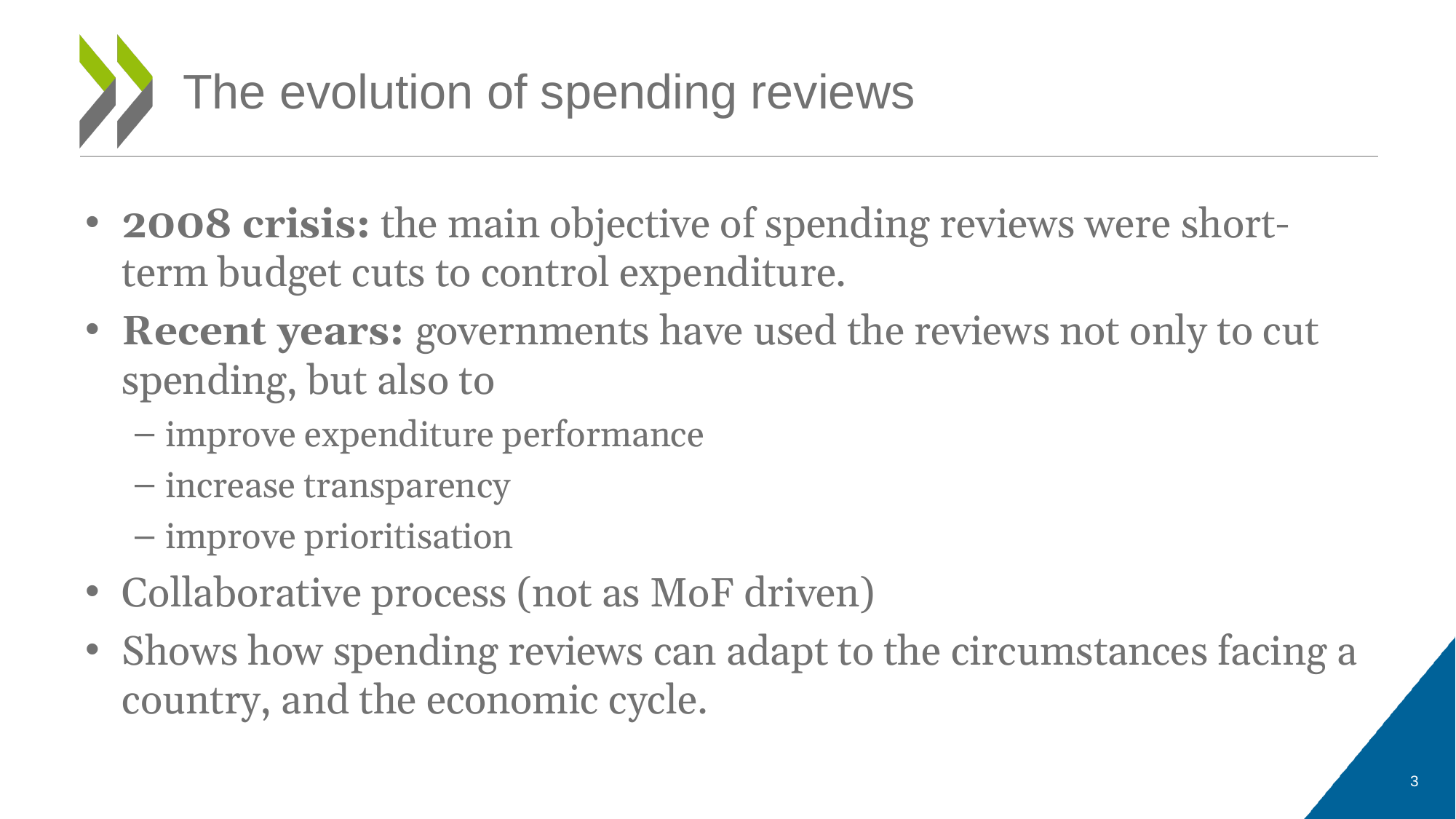

# The evolution of spending reviews
2008 crisis: the main objective of spending reviews were short-term budget cuts to control expenditure.
Recent years: governments have used the reviews not only to cut spending, but also to
improve expenditure performance
increase transparency
improve prioritisation
Collaborative process (not as MoF driven)
Shows how spending reviews can adapt to the circumstances facing a country, and the economic cycle.
3